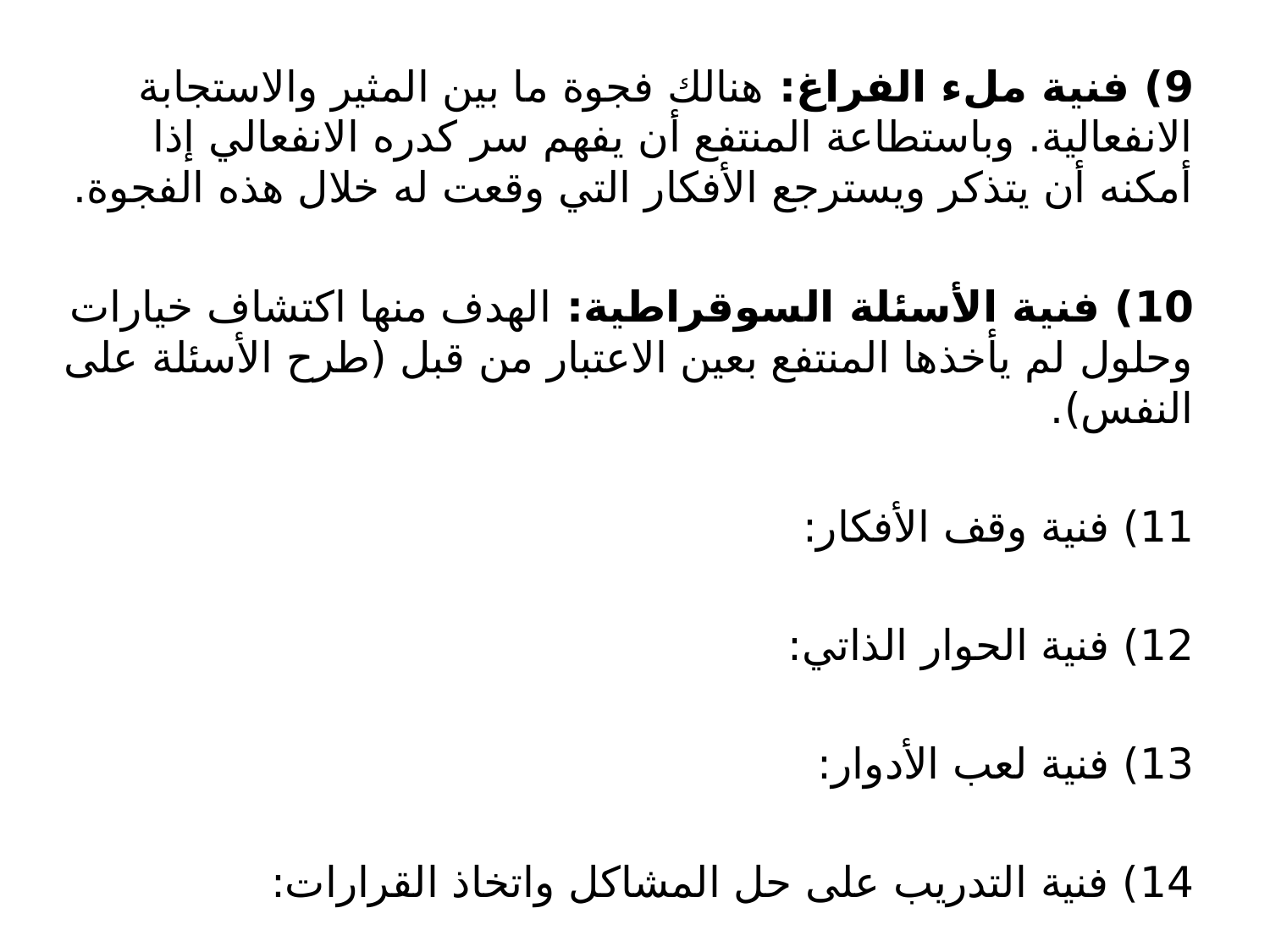

9) فنية ملء الفراغ: هنالك فجوة ما بين المثير والاستجابة الانفعالية. وباستطاعة المنتفع أن يفهم سر كدره الانفعالي إذا أمكنه أن يتذكر ويسترجع الأفكار التي وقعت له خلال هذه الفجوة.

10) فنية الأسئلة السوقراطية: الهدف منها اكتشاف خيارات وحلول لم يأخذها المنتفع بعين الاعتبار من قبل (طرح الأسئلة على النفس).

11) فنية وقف الأفكار:

12) فنية الحوار الذاتي:

13) فنية لعب الأدوار:

14) فنية التدريب على حل المشاكل واتخاذ القرارات: